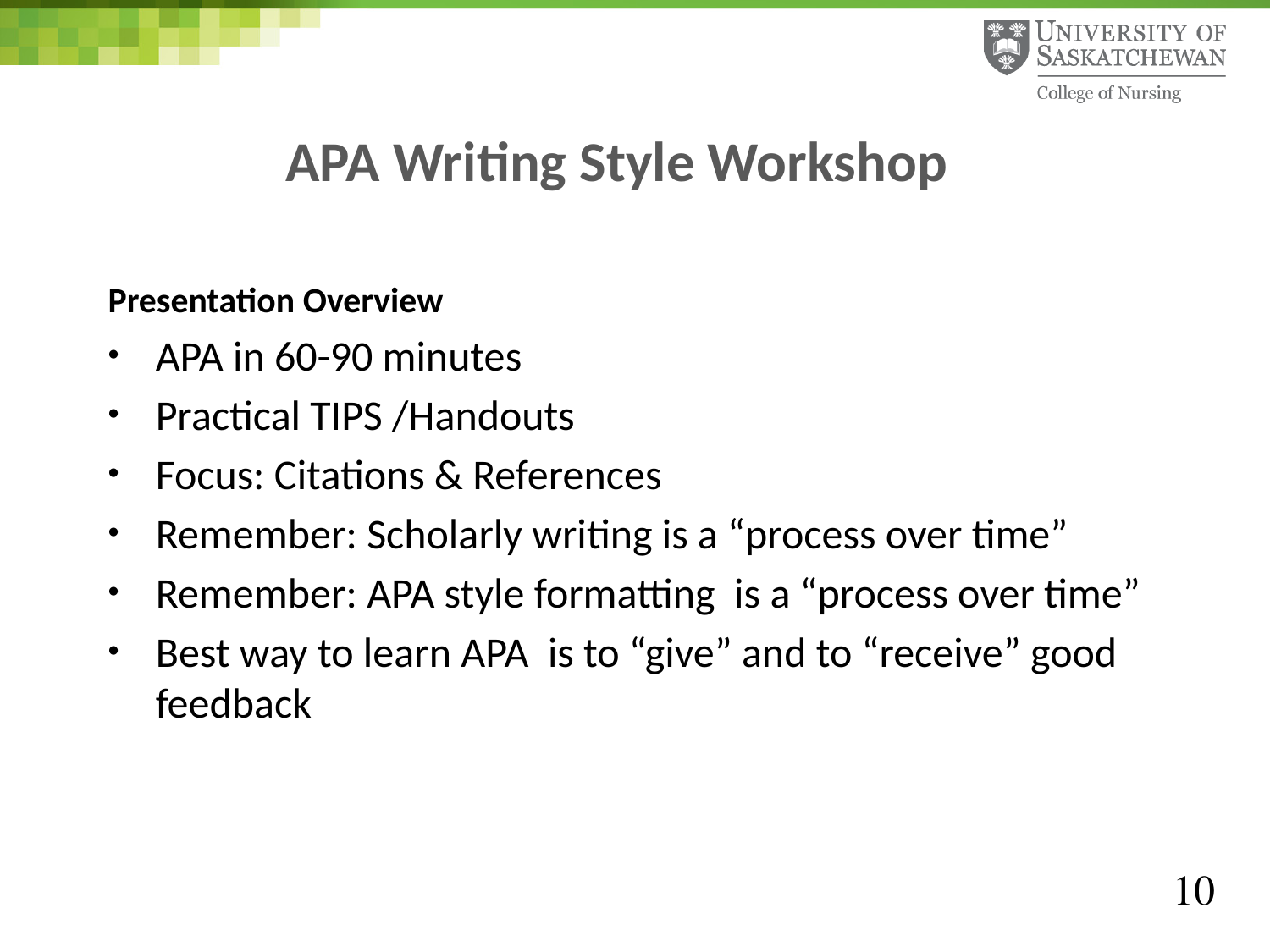

# APA Writing Style Workshop

Presentation Overview
APA in 60-90 minutes
Practical TIPS /Handouts
Focus: Citations & References
Remember: Scholarly writing is a “process over time”
Remember: APA style formatting  is a “process over time”
Best way to learn APA  is to “give” and to “receive” good feedback